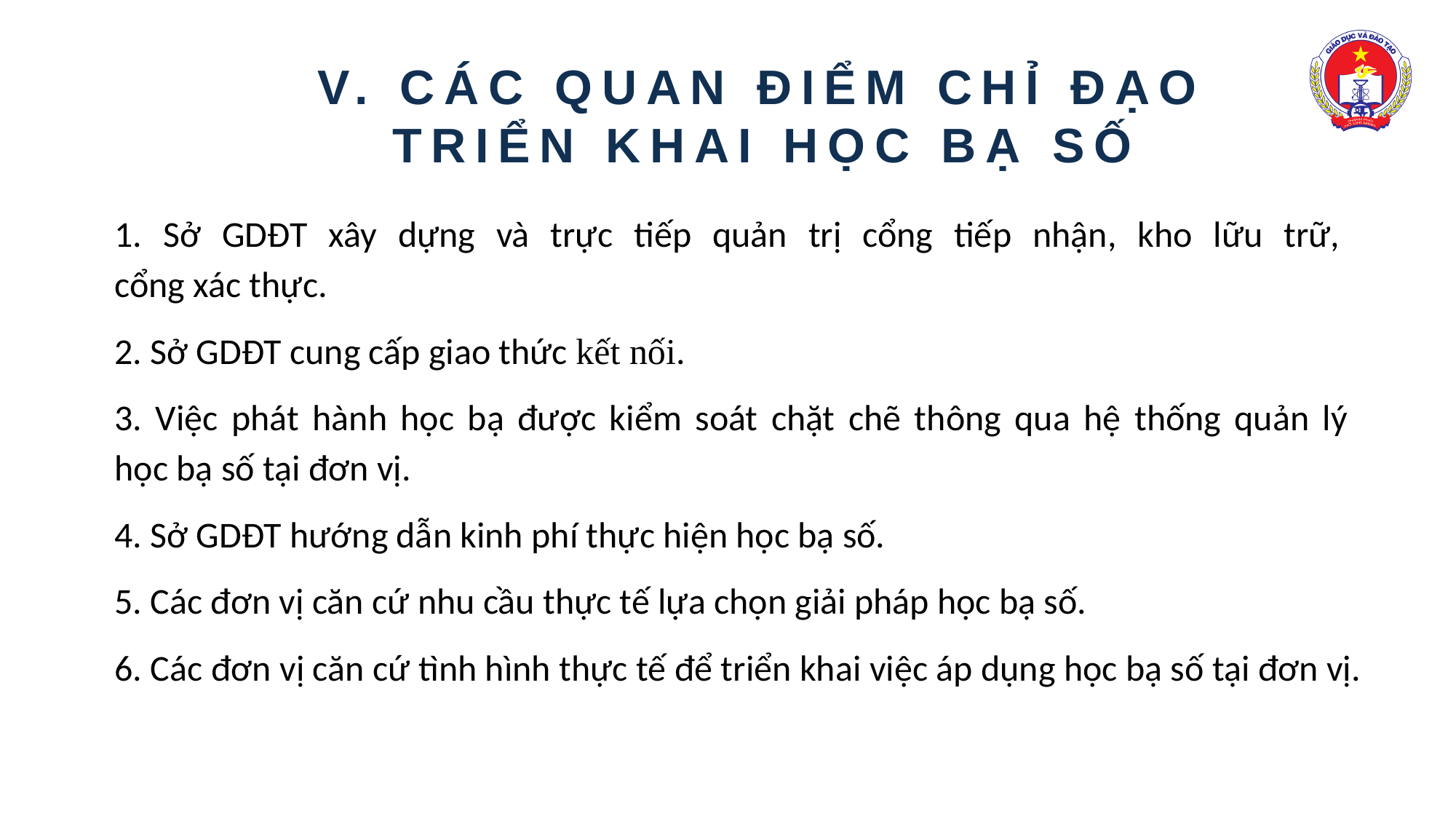

V. CÁC QUAN ĐIỂM CHỈ ĐẠO TRIỂN KHAI HỌC BẠ SỐ
1. Sở GDĐT xây dựng và trực tiếp quản trị cổng tiếp nhận, kho lữu trữ,
cổng xác thực.
2. Sở GDĐT cung cấp giao thức kết nối.
3. Việc phát hành học bạ được kiểm soát chặt chẽ thông qua hệ thống quản lý
học bạ số tại đơn vị.
4. Sở GDĐT hướng dẫn kinh phí thực hiện học bạ số.
5. Các đơn vị căn cứ nhu cầu thực tế lựa chọn giải pháp học bạ số.
6. Các đơn vị căn cứ tình hình thực tế để triển khai việc áp dụng học bạ số tại đơn vị.